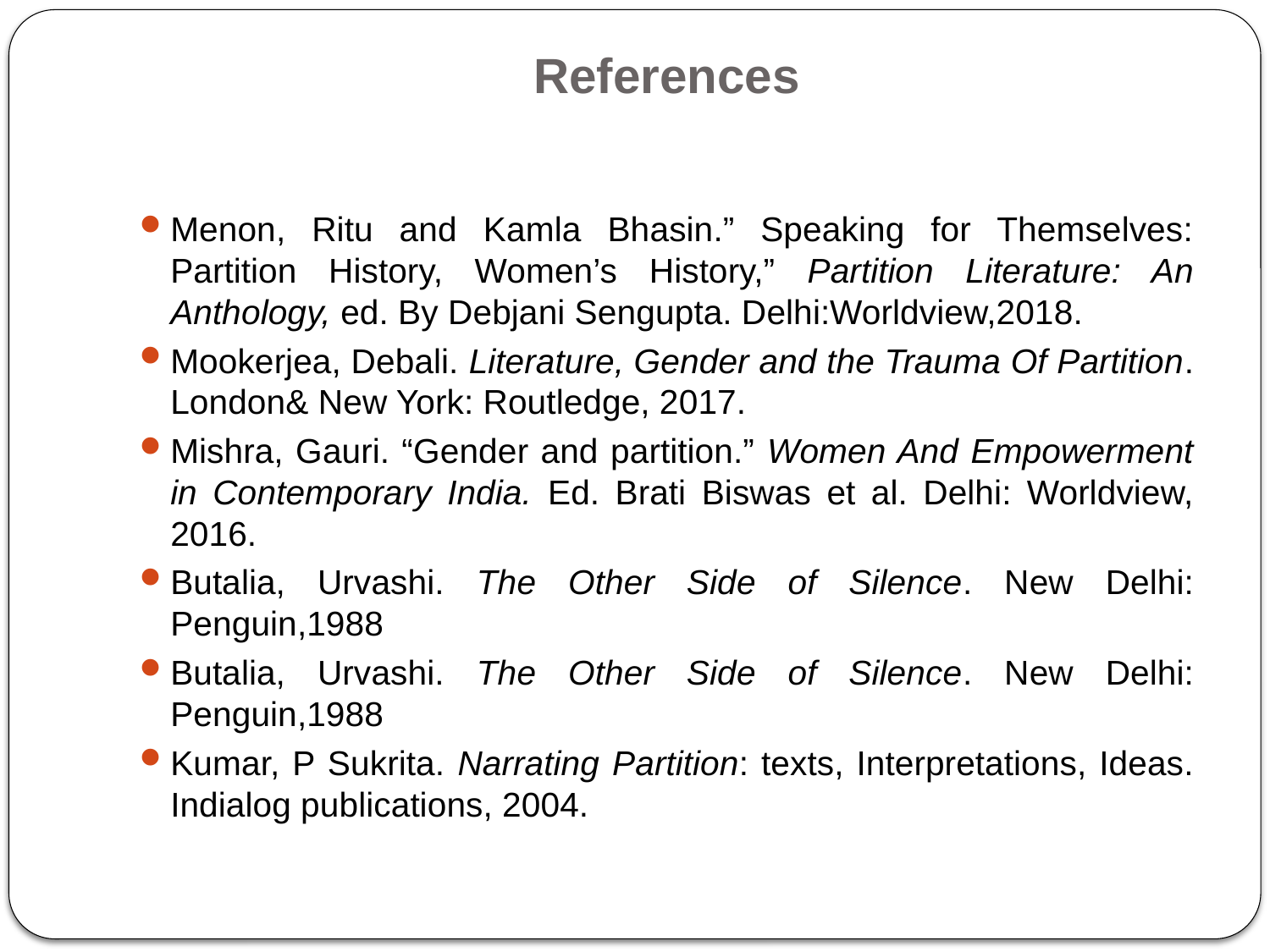

# References
Menon, Ritu and Kamla Bhasin.” Speaking for Themselves: Partition History, Women’s History,” Partition Literature: An Anthology, ed. By Debjani Sengupta. Delhi:Worldview,2018.
Mookerjea, Debali. Literature, Gender and the Trauma Of Partition. London& New York: Routledge, 2017.
Mishra, Gauri. “Gender and partition.” Women And Empowerment in Contemporary India. Ed. Brati Biswas et al. Delhi: Worldview, 2016.
Butalia, Urvashi. The Other Side of Silence. New Delhi: Penguin,1988
Butalia, Urvashi. The Other Side of Silence. New Delhi: Penguin,1988
Kumar, P Sukrita. Narrating Partition: texts, Interpretations, Ideas. Indialog publications, 2004.